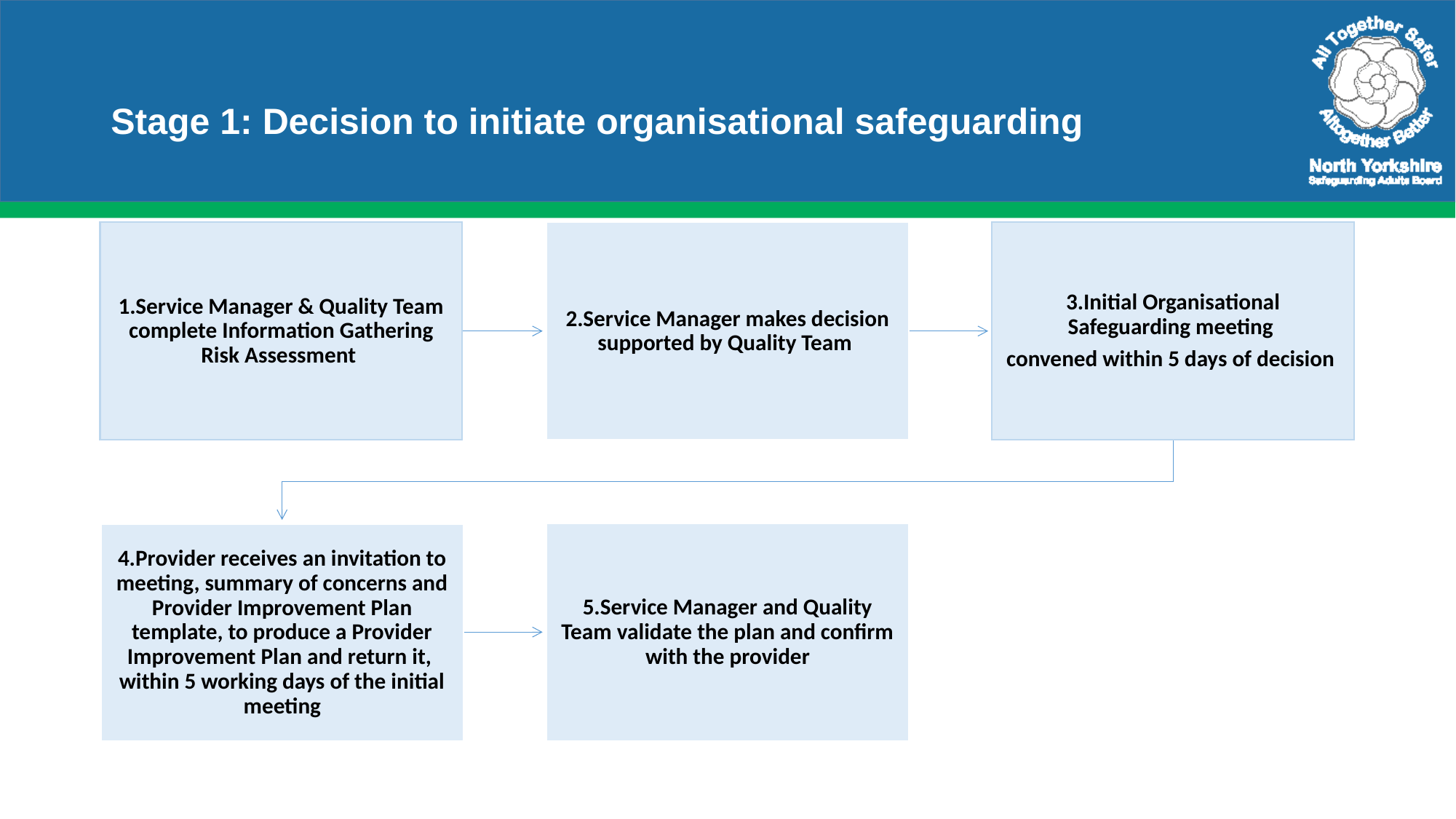

# Stage 1: Decision to initiate organisational safeguarding

1.Service Manager & Quality Team complete Information Gathering Risk Assessment

2.Service Manager makes decision supported by Quality Team

3.Initial Organisational Safeguarding meeting
convened within 5 days of decision

4.Provider receives an invitation to meeting, summary of concerns and Provider Improvement Plan template, to produce a Provider Improvement Plan and return it,  within 5 working days of the initial meeting
5.Service Manager and Quality Team validate the plan and confirm with the provider